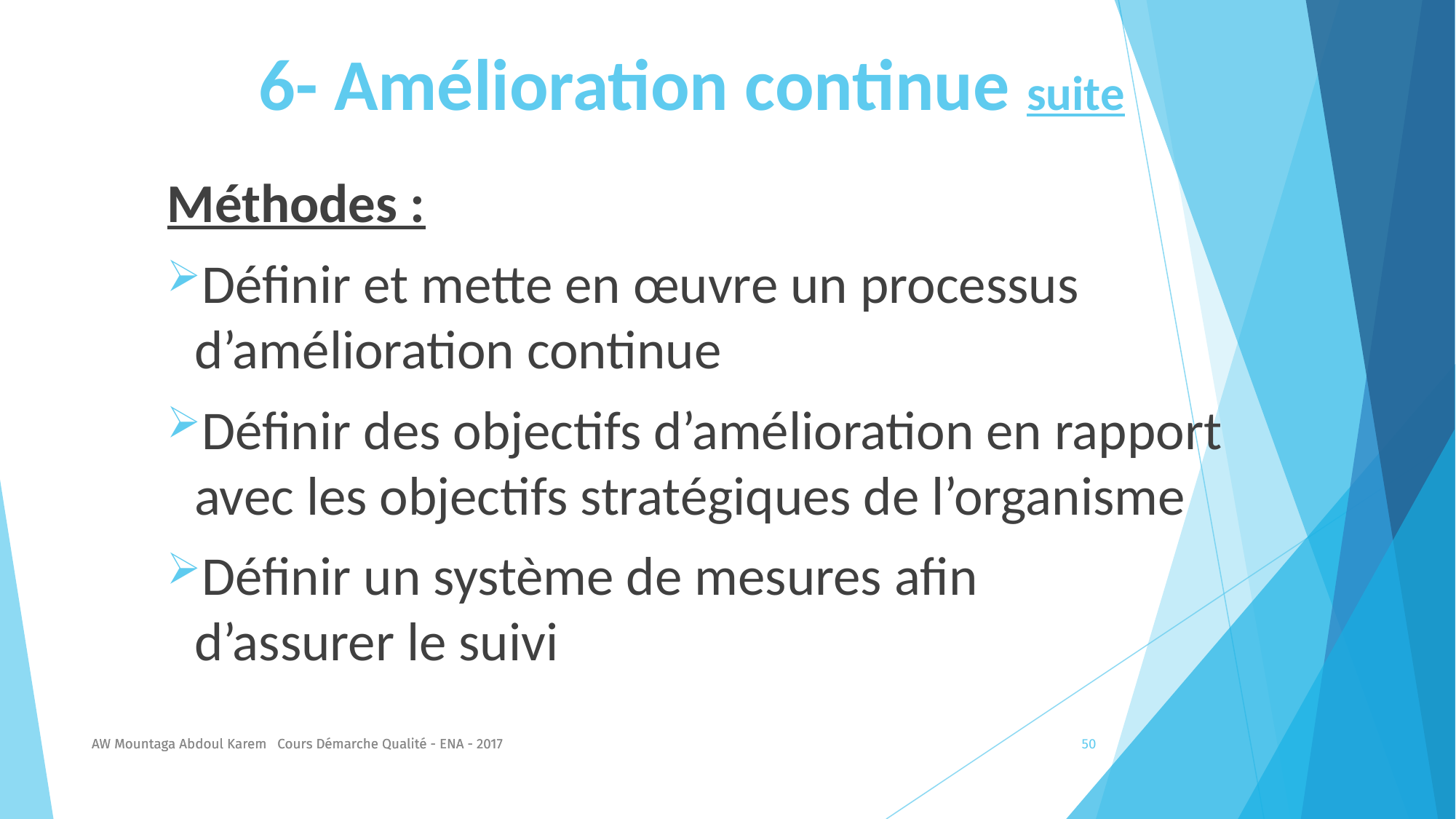

# 6- Amélioration continue suite
Méthodes :
Définir et mette en œuvre un processus
d’amélioration continue
Définir des objectifs d’amélioration en rapport avec les objectifs stratégiques de l’organisme
Définir un système de mesures afin
d’assurer le suivi
AW Mountaga Abdoul Karem   Cours Démarche Qualité - ENA - 2017
AW Mountaga Abdoul Karem   Cours Démarche Qualité - ENA - 2017
50